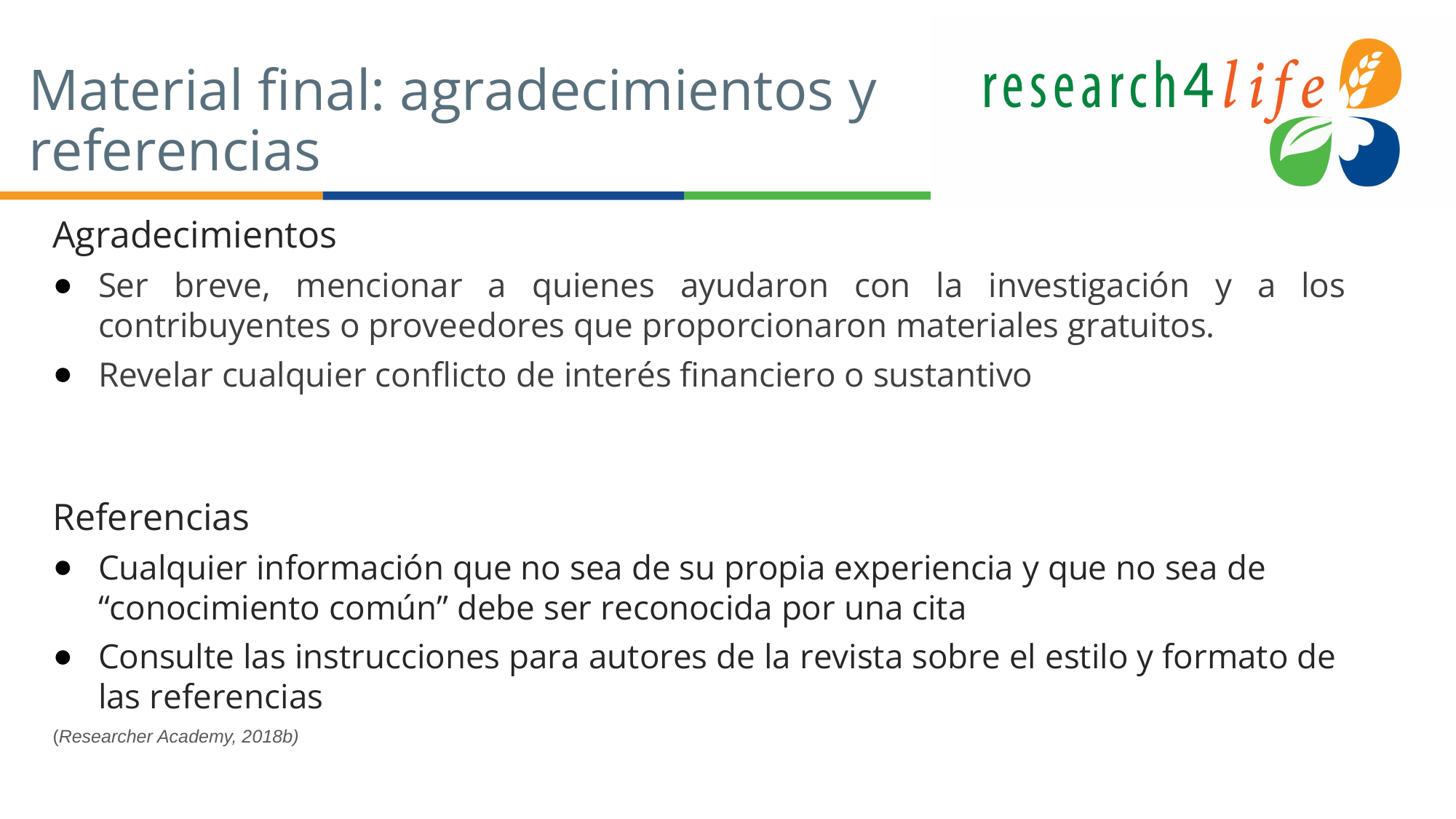

# Material final: agradecimientos y referencias
Agradecimientos
Ser breve, mencionar a quienes ayudaron con la investigación y a los contribuyentes o proveedores que proporcionaron materiales gratuitos.
Revelar cualquier conflicto de interés financiero o sustantivo

Referencias
Cualquier información que no sea de su propia experiencia y que no sea de “conocimiento común” debe ser reconocida por una cita
Consulte las instrucciones para autores de la revista sobre el estilo y formato de las referencias
(Researcher Academy, 2018b)